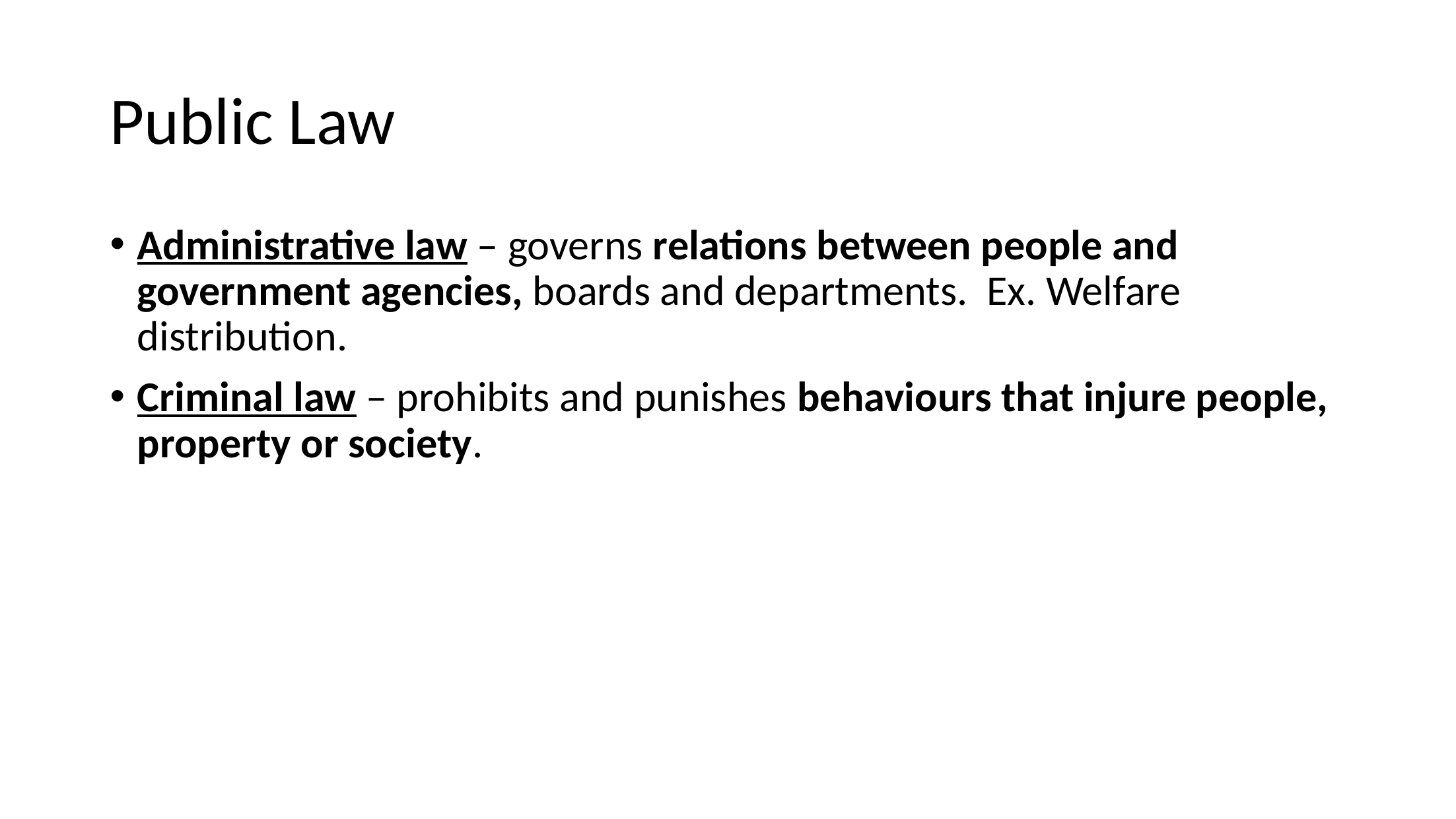

# Public Law
Administrative law – governs relations between people and government agencies, boards and departments.  Ex. Welfare distribution.
Criminal law – prohibits and punishes behaviours that injure people, property or society.